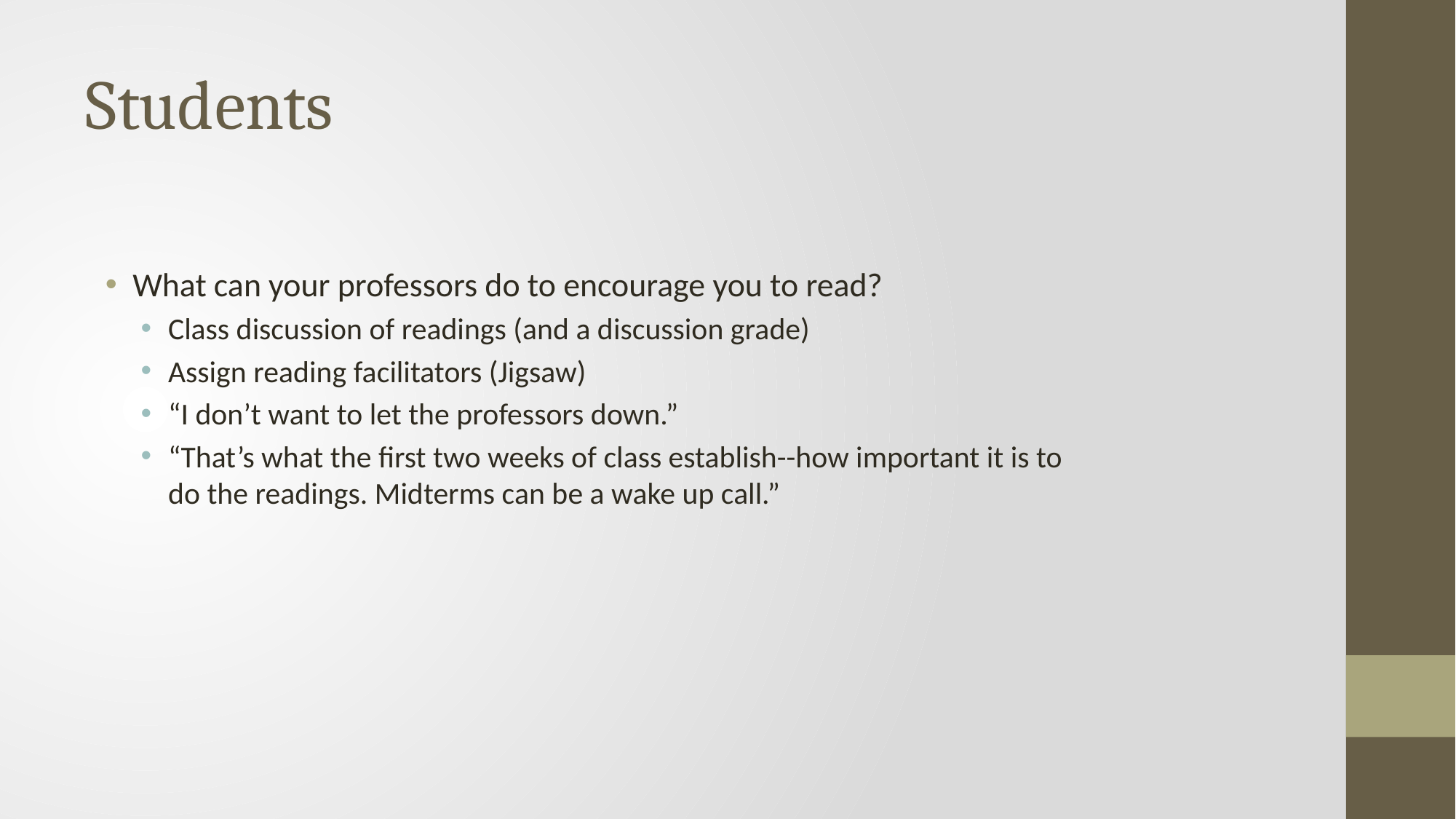

# Students
What can your professors do to encourage you to read?
Class discussion of readings (and a discussion grade)
Assign reading facilitators (Jigsaw)
“I don’t want to let the professors down.”
“That’s what the first two weeks of class establish--how important it is to do the readings. Midterms can be a wake up call.”